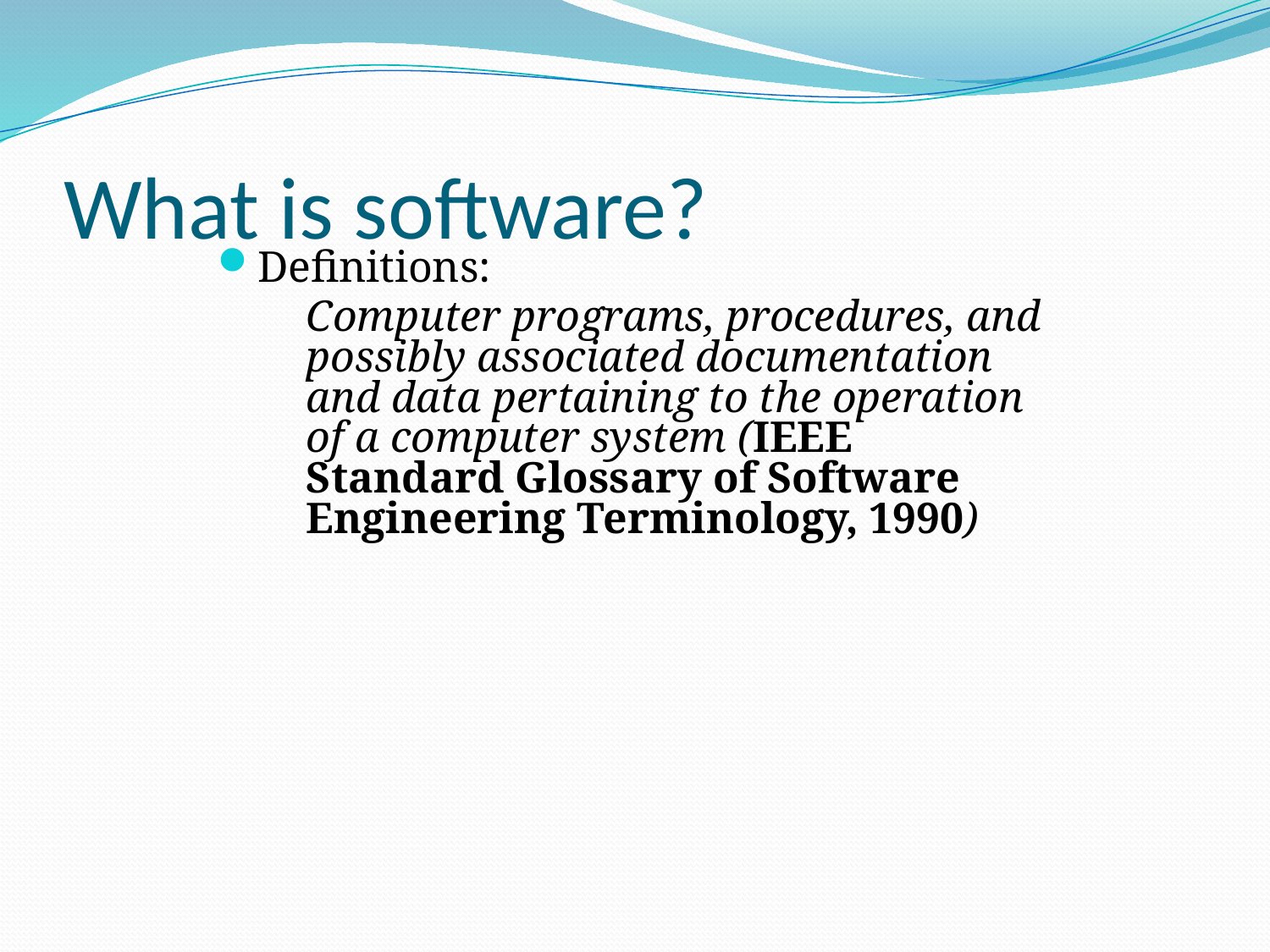

# What is software?
Definitions:
	Computer programs, procedures, and possibly associated documentation and data pertaining to the operation of a computer system (IEEE Standard Glossary of Software Engineering Terminology, 1990)